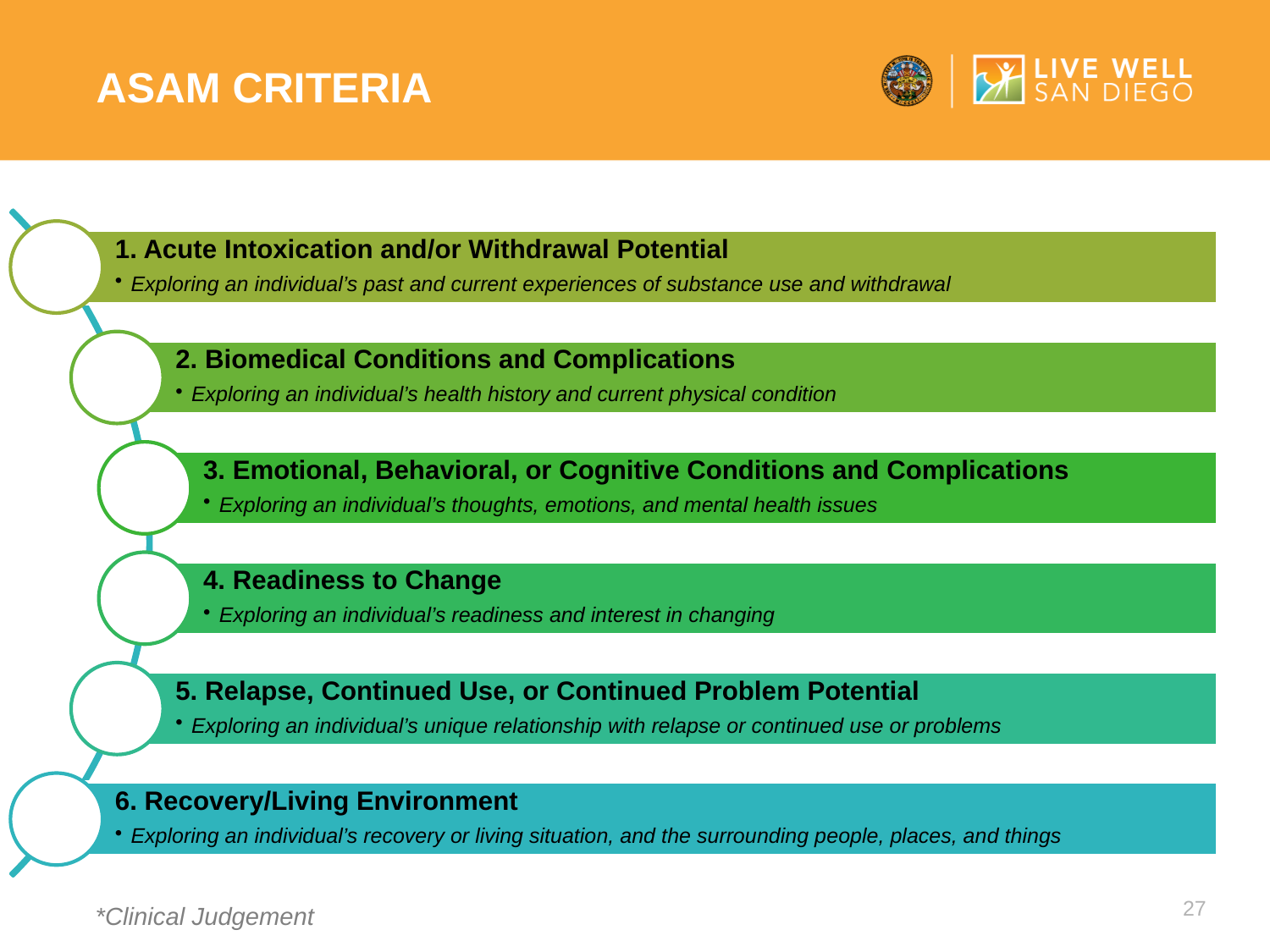

# Asam criteria
1. Acute Intoxication and/or Withdrawal Potential
Exploring an individual’s past and current experiences of substance use and withdrawal
2. Biomedical Conditions and Complications
Exploring an individual’s health history and current physical condition
3. Emotional, Behavioral, or Cognitive Conditions and Complications
Exploring an individual’s thoughts, emotions, and mental health issues
4. Readiness to Change
Exploring an individual’s readiness and interest in changing
5. Relapse, Continued Use, or Continued Problem Potential
Exploring an individual’s unique relationship with relapse or continued use or problems
6. Recovery/Living Environment
Exploring an individual’s recovery or living situation, and the surrounding people, places, and things
27
*Clinical Judgement